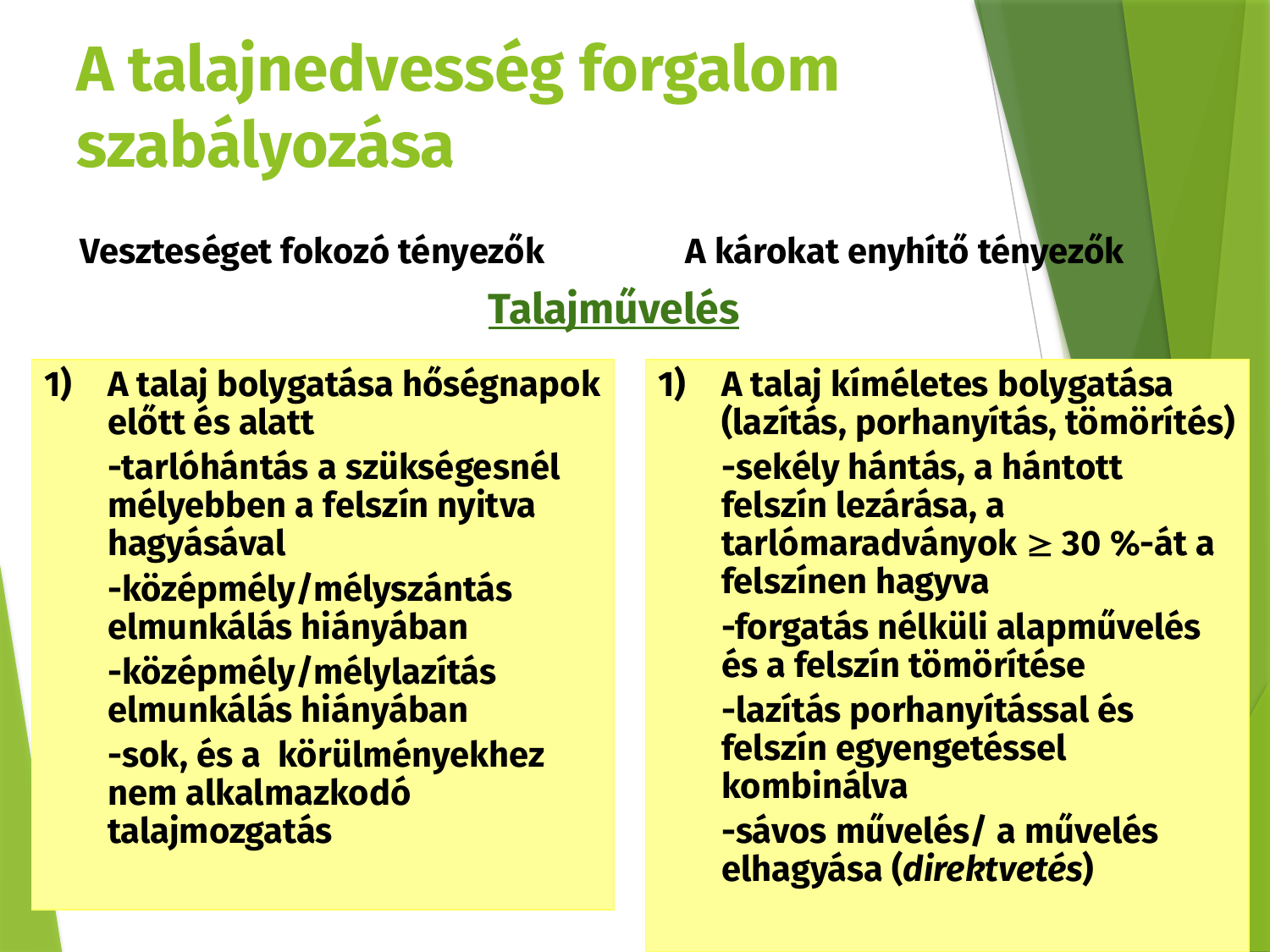

# A talajnedvesség forgalom szabályozása
Veszteséget fokozó tényezők
A károkat enyhítő tényezők
Talajművelés
A talaj bolygatása hőségnapok előtt és alatt
	-tarlóhántás a szükségesnél mélyebben a felszín nyitva hagyásával
	-középmély/mélyszántás elmunkálás hiányában
	-középmély/mélylazítás elmunkálás hiányában
	-sok, és a  körülményekhez nem alkalmazkodó talajmozgatás

A talaj kíméletes bolygatása (lazítás, porhanyítás, tömörítés)
	-sekély hántás, a hántott felszín lezárása, a tarlómaradványok ≥ 30 %-át a felszínen hagyva
	-forgatás nélküli alapművelés és a felszín tömörítése
	-lazítás porhanyítással és felszín egyengetéssel kombinálva
	-sávos művelés/ a művelés elhagyása (direktvetés)